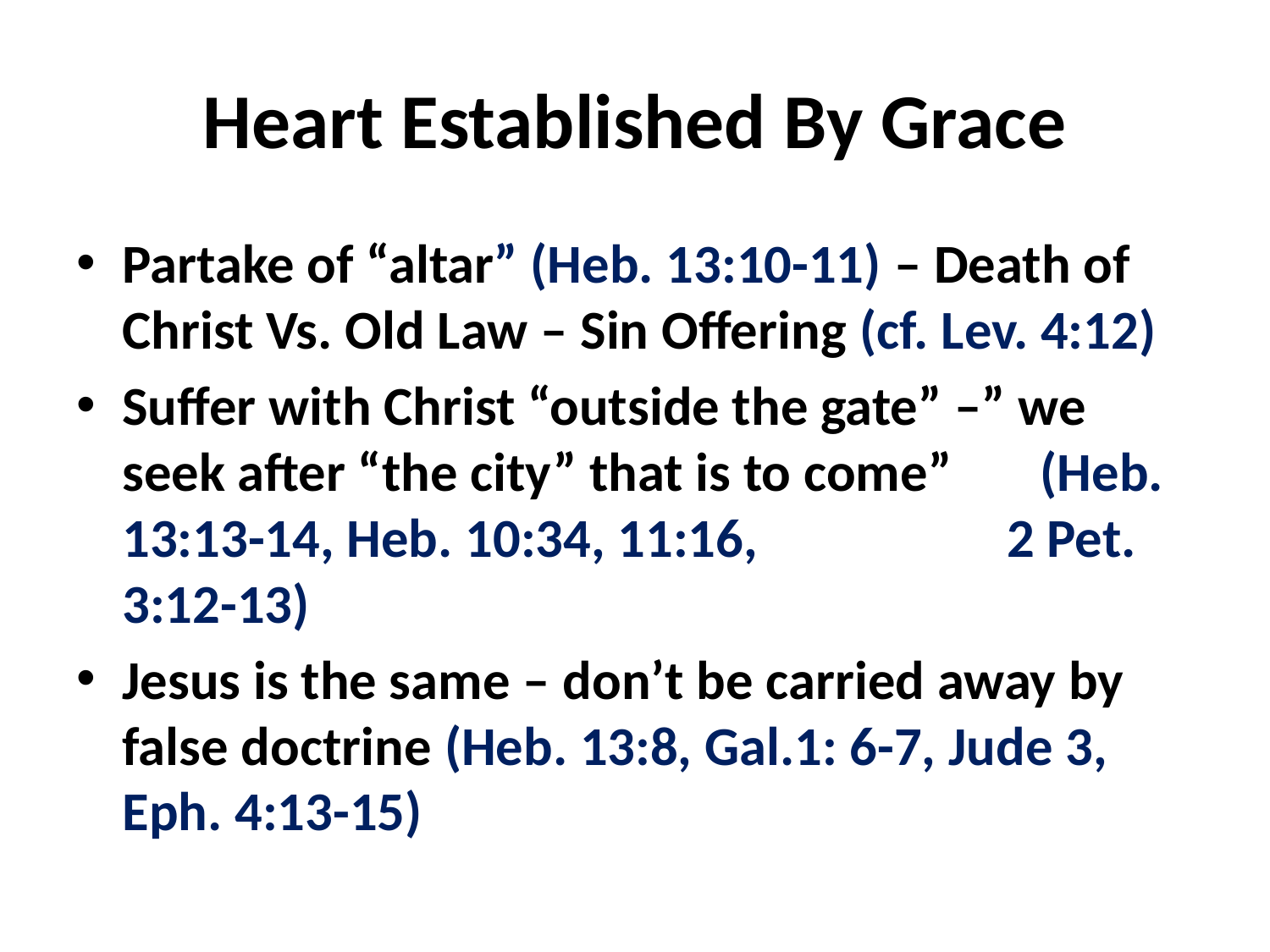

# Heart Established By Grace
Partake of “altar” (Heb. 13:10-11) – Death of Christ Vs. Old Law – Sin Offering (cf. Lev. 4:12)
Suffer with Christ “outside the gate” –” we seek after “the city” that is to come”       (Heb. 13:13-14, Heb. 10:34, 11:16,                    2 Pet. 3:12-13)
Jesus is the same – don’t be carried away by false doctrine (Heb. 13:8, Gal.1: 6-7, Jude 3, Eph. 4:13-15)